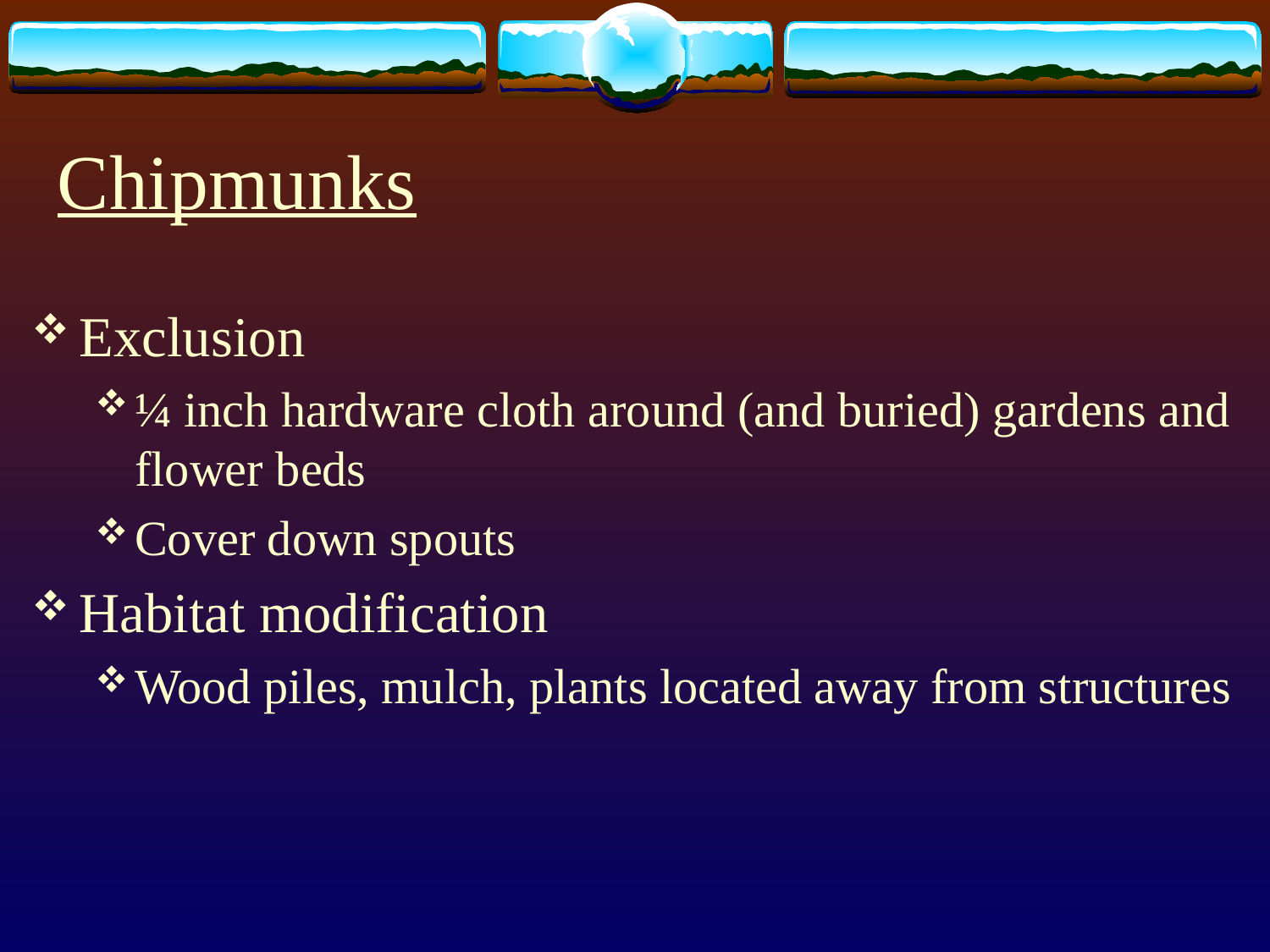

# Chipmunks
Exclusion
¼ inch hardware cloth around (and buried) gardens and flower beds
Cover down spouts
Habitat modification
Wood piles, mulch, plants located away from structures